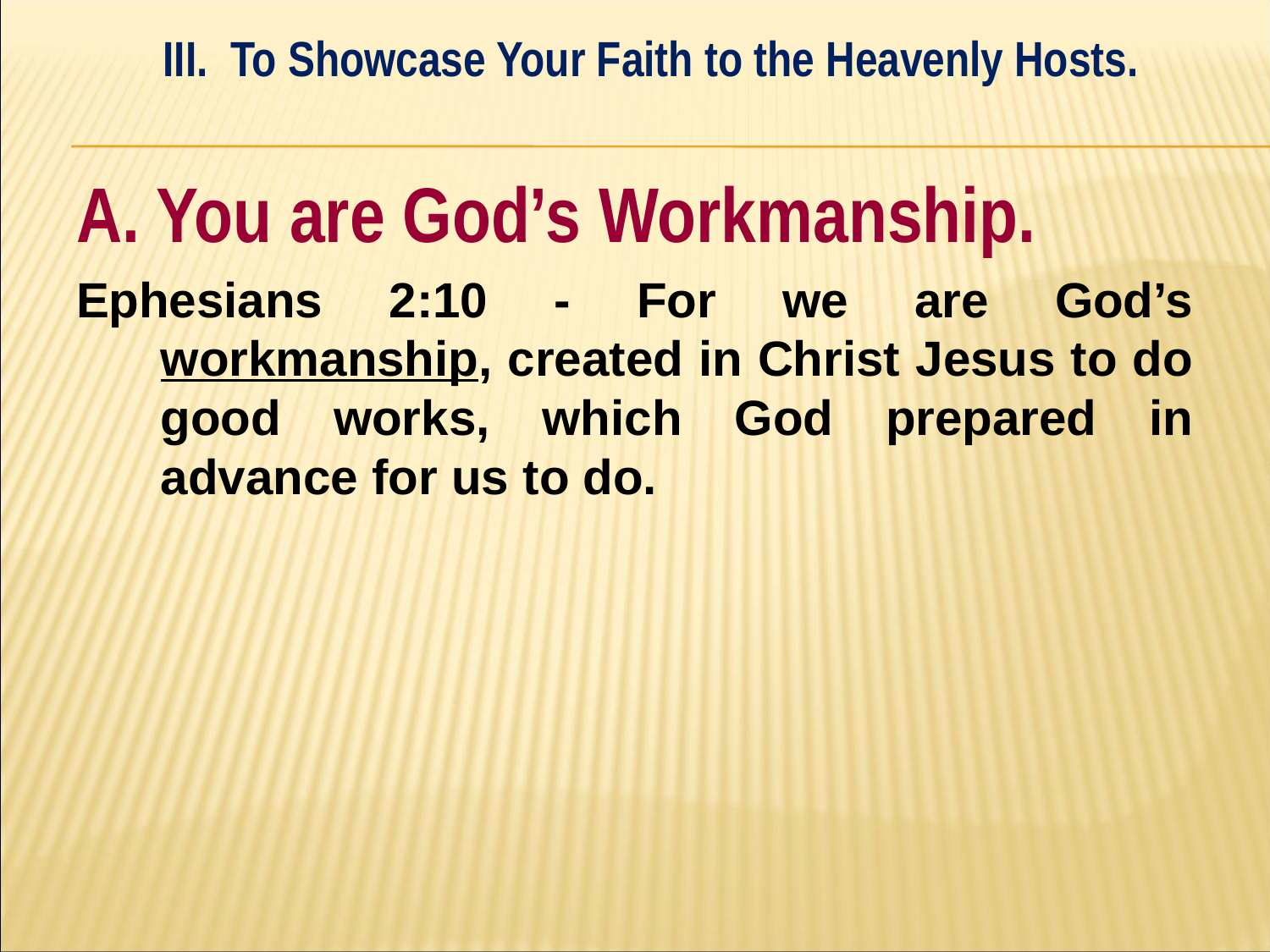

III.  To Showcase Your Faith to the Heavenly Hosts.
#
A. You are God’s Workmanship.
Ephesians 2:10 - For we are God’s workmanship, created in Christ Jesus to do good works, which God prepared in advance for us to do.